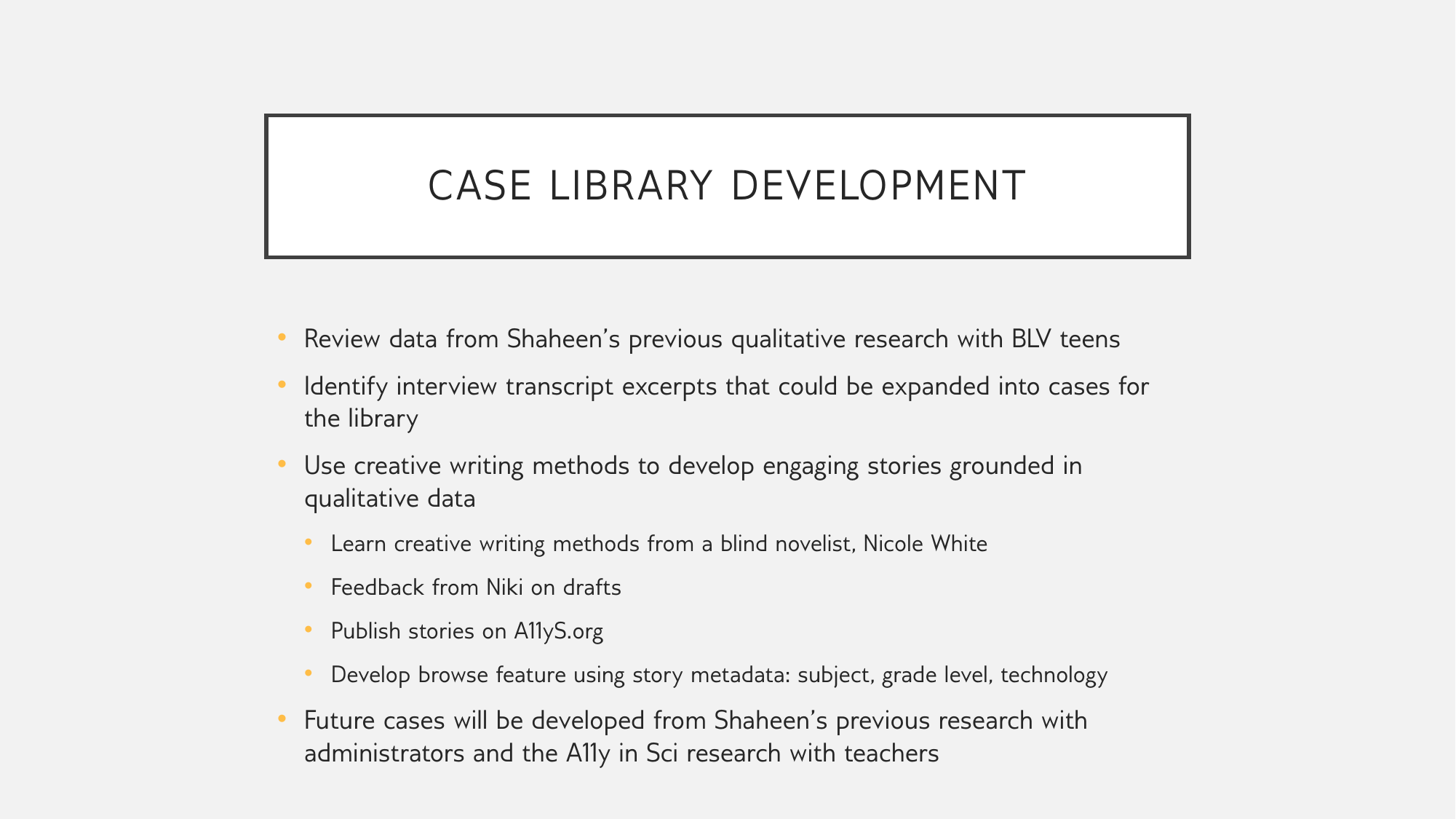

# Case Library Development
Review data from Shaheen’s previous qualitative research with BLV teens
Identify interview transcript excerpts that could be expanded into cases for the library
Use creative writing methods to develop engaging stories grounded in qualitative data
Learn creative writing methods from a blind novelist, Nicole White
Feedback from Niki on drafts
Publish stories on A11yS.org
Develop browse feature using story metadata: subject, grade level, technology
Future cases will be developed from Shaheen’s previous research with administrators and the A11y in Sci research with teachers